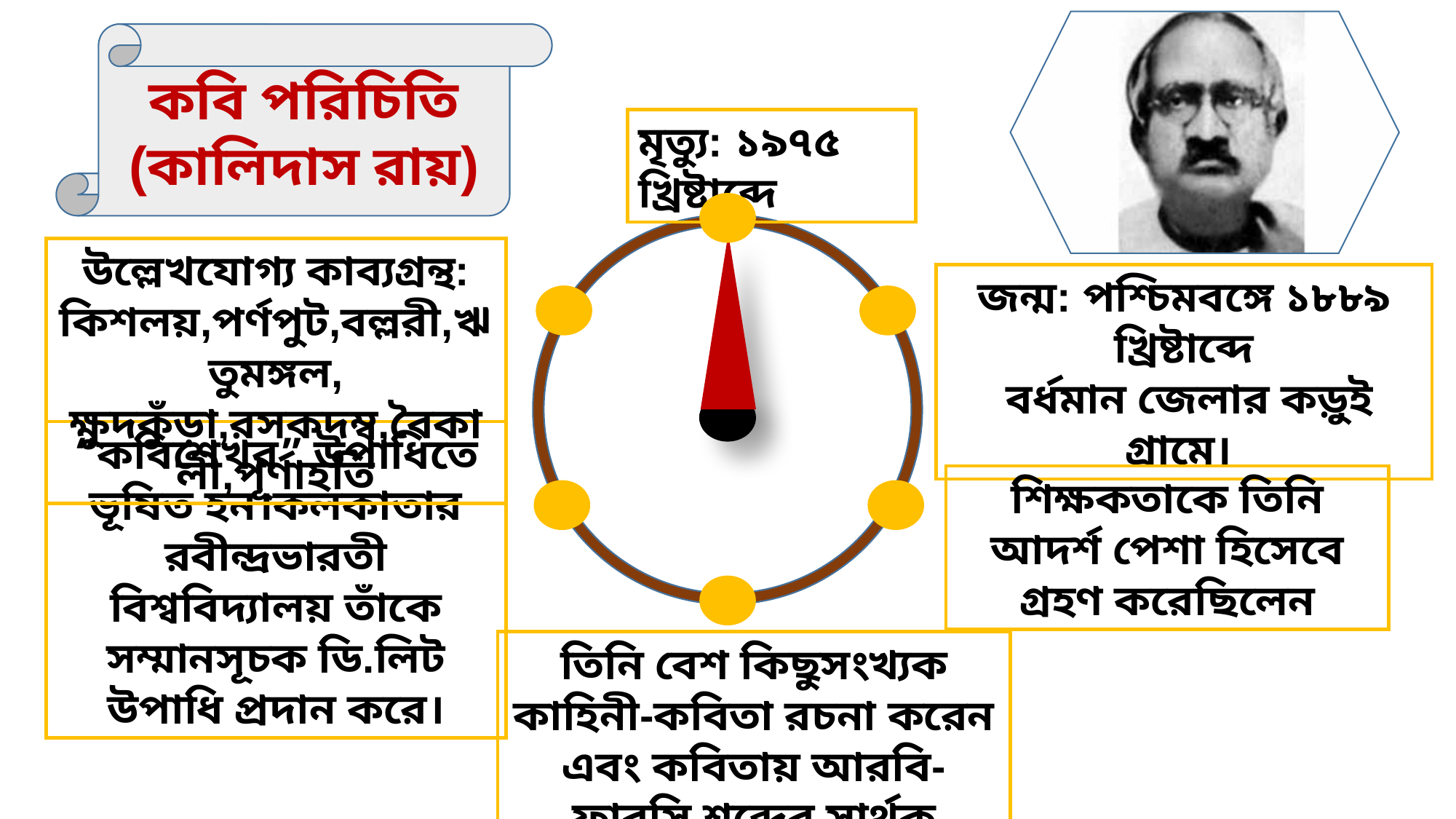

কবি পরিচিতি
(কালিদাস রায়)
মৃত্যু: ১৯৭৫ খ্রিষ্টাব্দে

উল্লেখযোগ্য কাব্যগ্রন্থ: কিশলয়,পর্ণপুট,বল্লরী,ঋতুমঙ্গল, ক্ষুদকুঁড়া,রসকদম্ব,বৈকালী,পূর্ণাহতি
জন্ম: পশ্চিমবঙ্গে ১৮৮৯ খ্রিষ্টাব্দে
 বর্ধমান জেলার কড়ুই গ্রামে।

“কবিশেখর” উপাধিতে ভূষিত হন।কলকাতার রবীন্দ্রভারতী বিশ্ববিদ্যালয় তাঁকে সম্মানসূচক ডি.লিট উপাধি প্রদান করে।
শিক্ষকতাকে তিনি আদর্শ পেশা হিসেবে গ্রহণ করেছিলেন

তিনি বেশ কিছুসংখ্যক কাহিনী-কবিতা রচনা করেন এবং কবিতায় আরবি-ফারসি শব্দের সার্থক প্রয়োগ ঘটান।